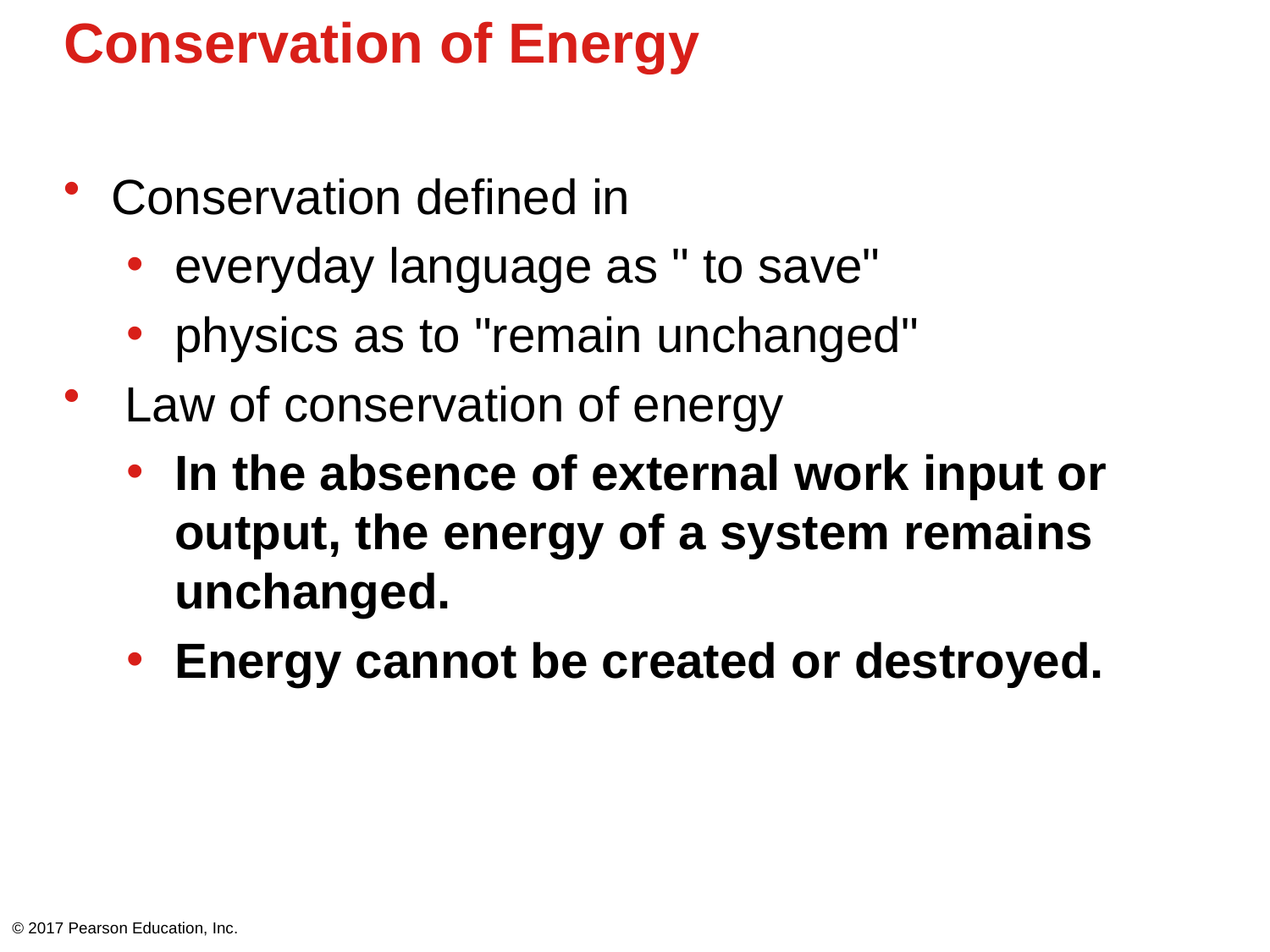

# Conservation of Energy
Conservation defined in
everyday language as " to save"
physics as to "remain unchanged"
 Law of conservation of energy
In the absence of external work input or output, the energy of a system remains unchanged.
Energy cannot be created or destroyed.
© 2017 Pearson Education, Inc.